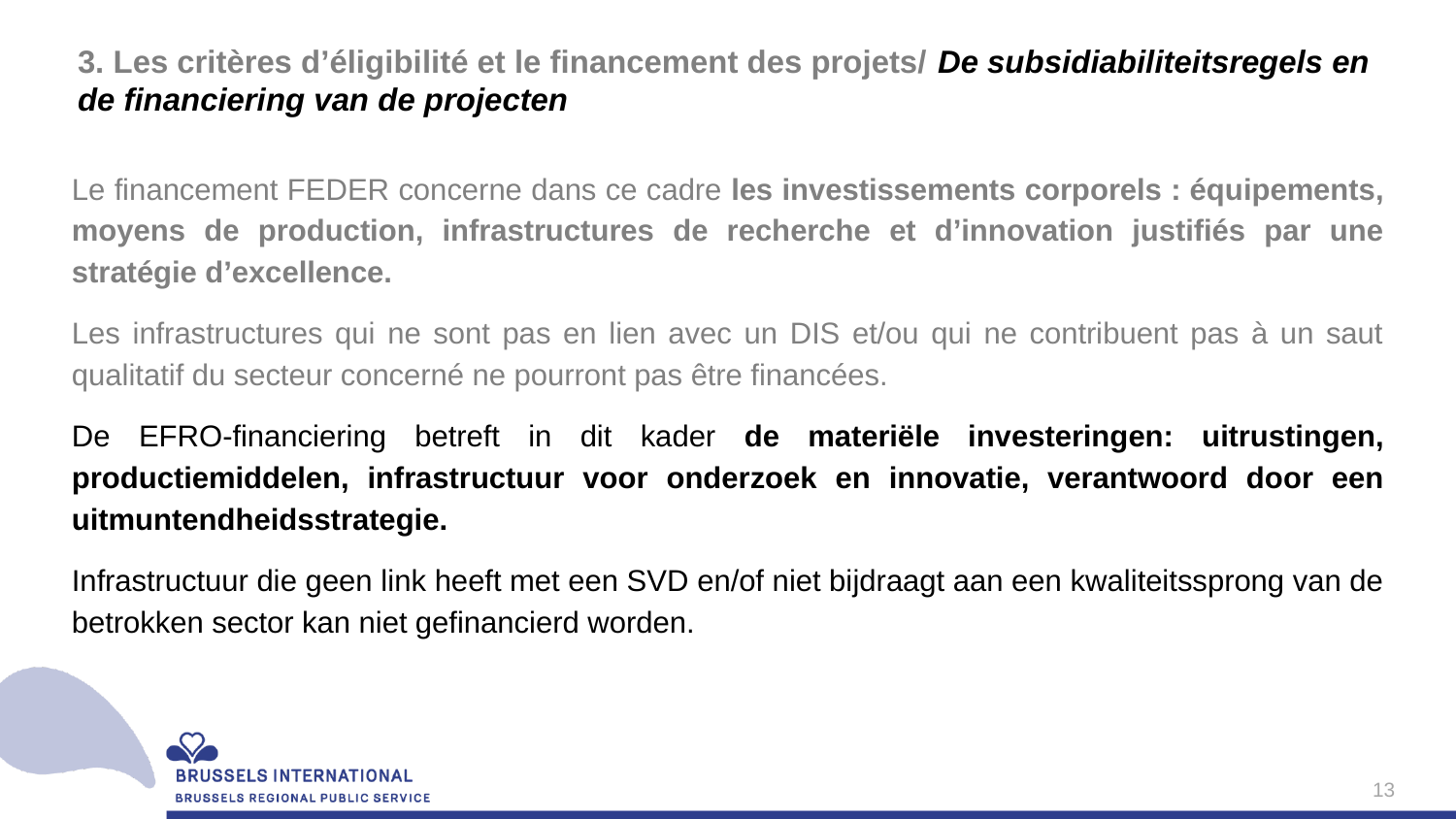

# 3. Les critères d’éligibilité et le financement des projets/ De subsidiabiliteitsregels en de financiering van de projecten
Le financement FEDER concerne dans ce cadre les investissements corporels : équipements, moyens de production, infrastructures de recherche et d’innovation justifiés par une stratégie d’excellence.
Les infrastructures qui ne sont pas en lien avec un DIS et/ou qui ne contribuent pas à un saut qualitatif du secteur concerné ne pourront pas être financées.
De EFRO-financiering betreft in dit kader de materiële investeringen: uitrustingen, productiemiddelen, infrastructuur voor onderzoek en innovatie, verantwoord door een uitmuntendheidsstrategie.
Infrastructuur die geen link heeft met een SVD en/of niet bijdraagt aan een kwaliteitssprong van de betrokken sector kan niet gefinancierd worden.